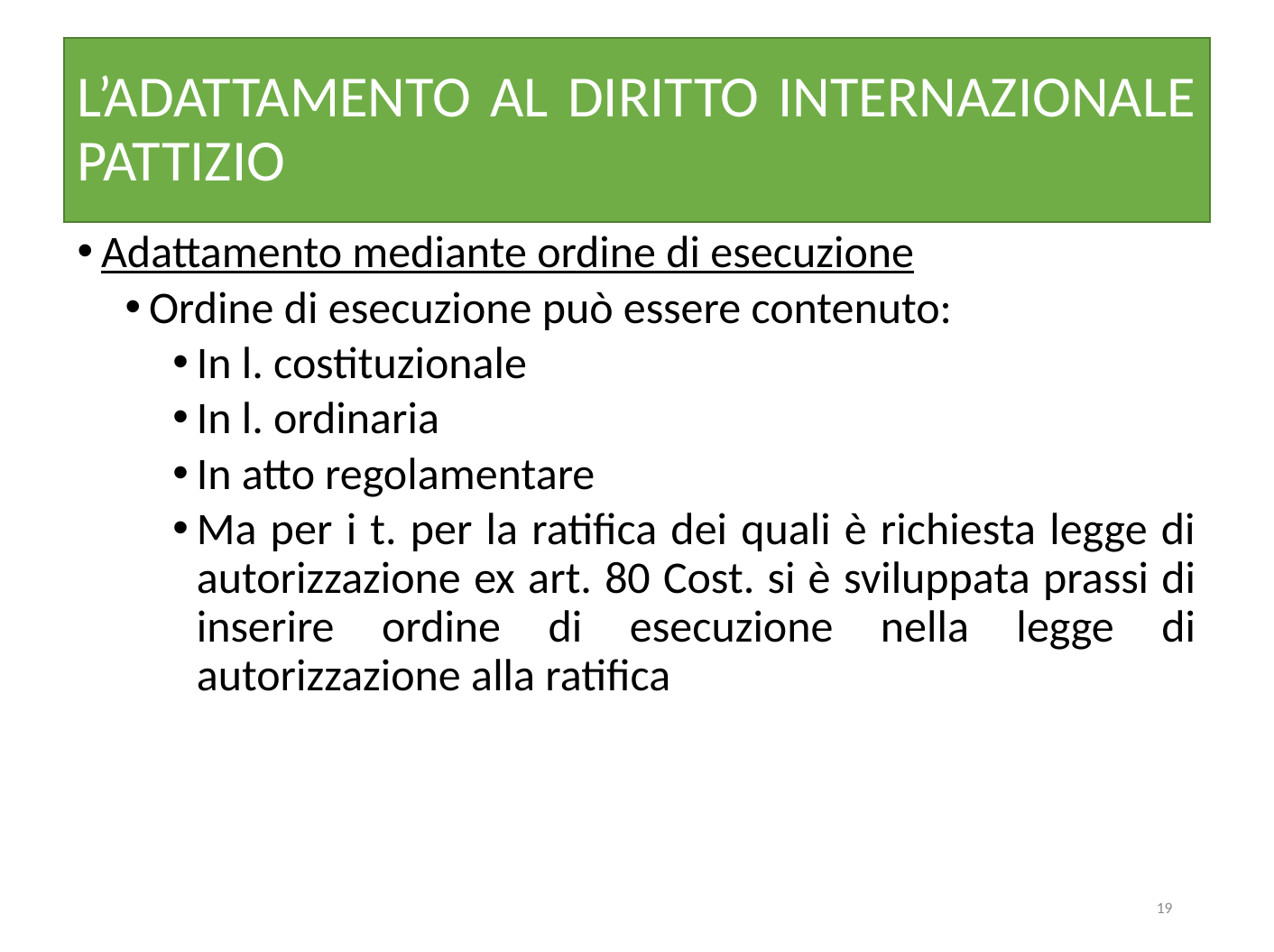

# L’ADATTAMENTO AL DIRITTO INTERNAZIONALE PATTIZIO
Adattamento mediante ordine di esecuzione
Ordine di esecuzione può essere contenuto:
In l. costituzionale
In l. ordinaria
In atto regolamentare
Ma per i t. per la ratifica dei quali è richiesta legge di autorizzazione ex art. 80 Cost. si è sviluppata prassi di inserire ordine di esecuzione nella legge di autorizzazione alla ratifica
19